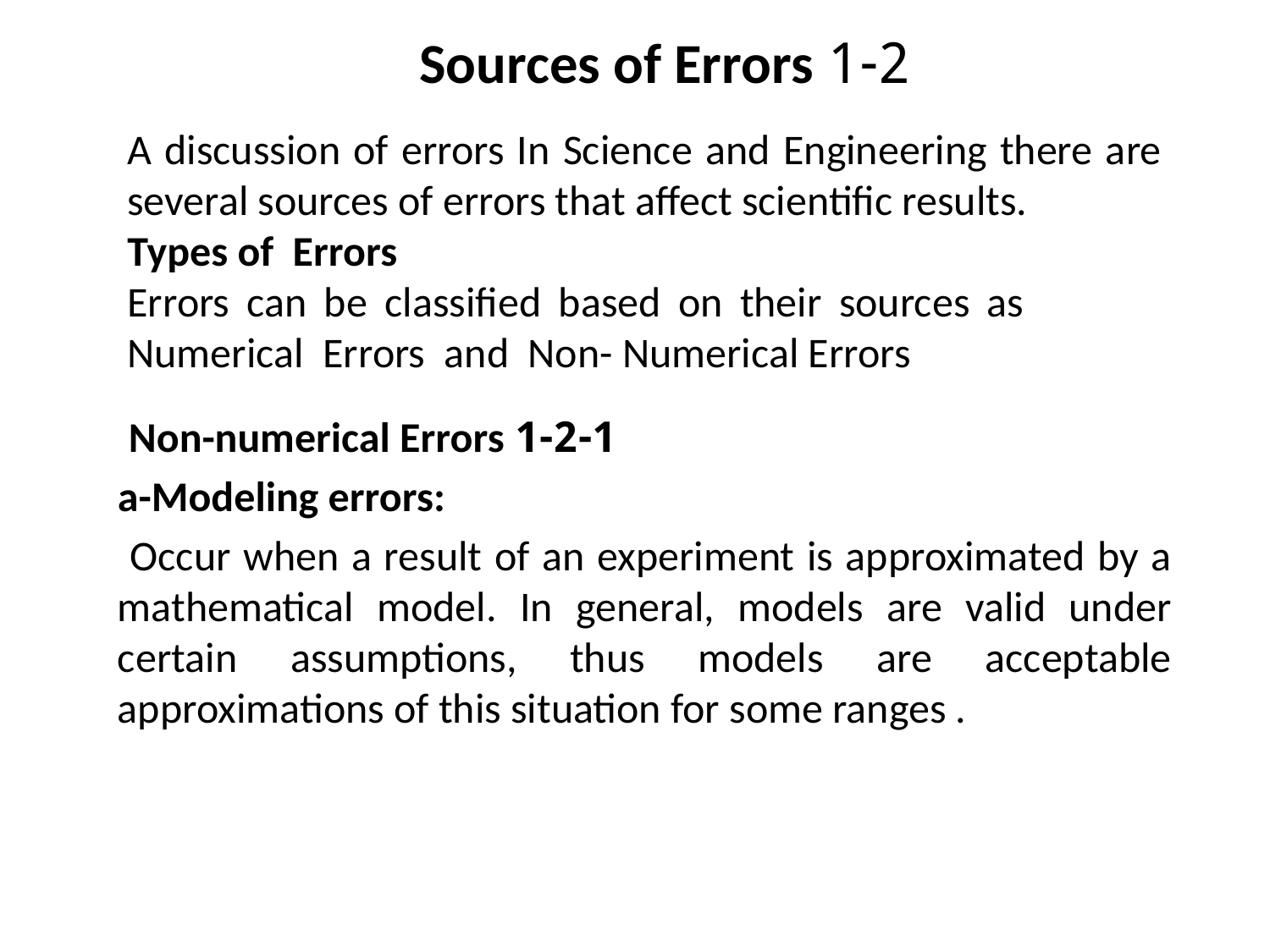

# 1-2 Sources of Errors
A discussion of errors In Science and Engineering there are several sources of errors that affect scientific results.
Types of  Errors
Errors can be classified based on their sources as         Numerical  Errors  and  Non- Numerical Errors

1-2-1 Non-numerical Errors
a-Modeling errors:
 Occur when a result of an experiment is approximated by a mathematical model. In general, models are valid under certain assumptions, thus models are acceptable approximations of this situation for some ranges .